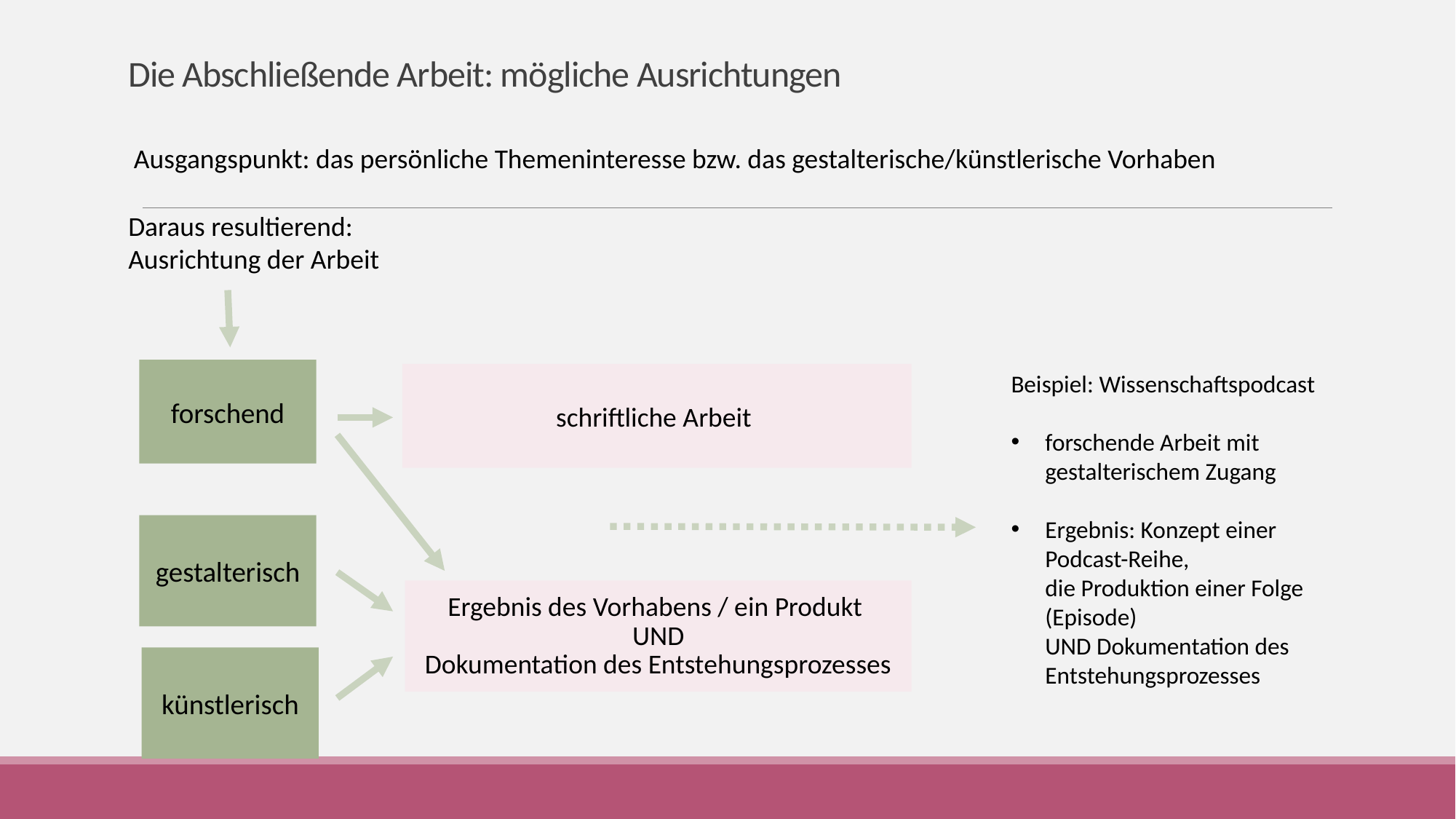

# Die Abschließende Arbeit: mögliche Ausrichtungen
Ausgangspunkt: das persönliche Themeninteresse bzw. das gestalterische/künstlerische Vorhaben
Daraus resultierend:
Ausrichtung der Arbeit
forschend
Beispiel: Wissenschaftspodcast
forschende Arbeit mit gestalterischem Zugang
Ergebnis: Konzept einer Podcast-Reihe,
die Produktion einer Folge (Episode)
UND Dokumentation des Entstehungsprozesses
schriftliche Arbeit
gestalterisch
Ergebnis des Vorhabens / ein Produkt
UND
Dokumentation des Entstehungsprozesses
künstlerisch